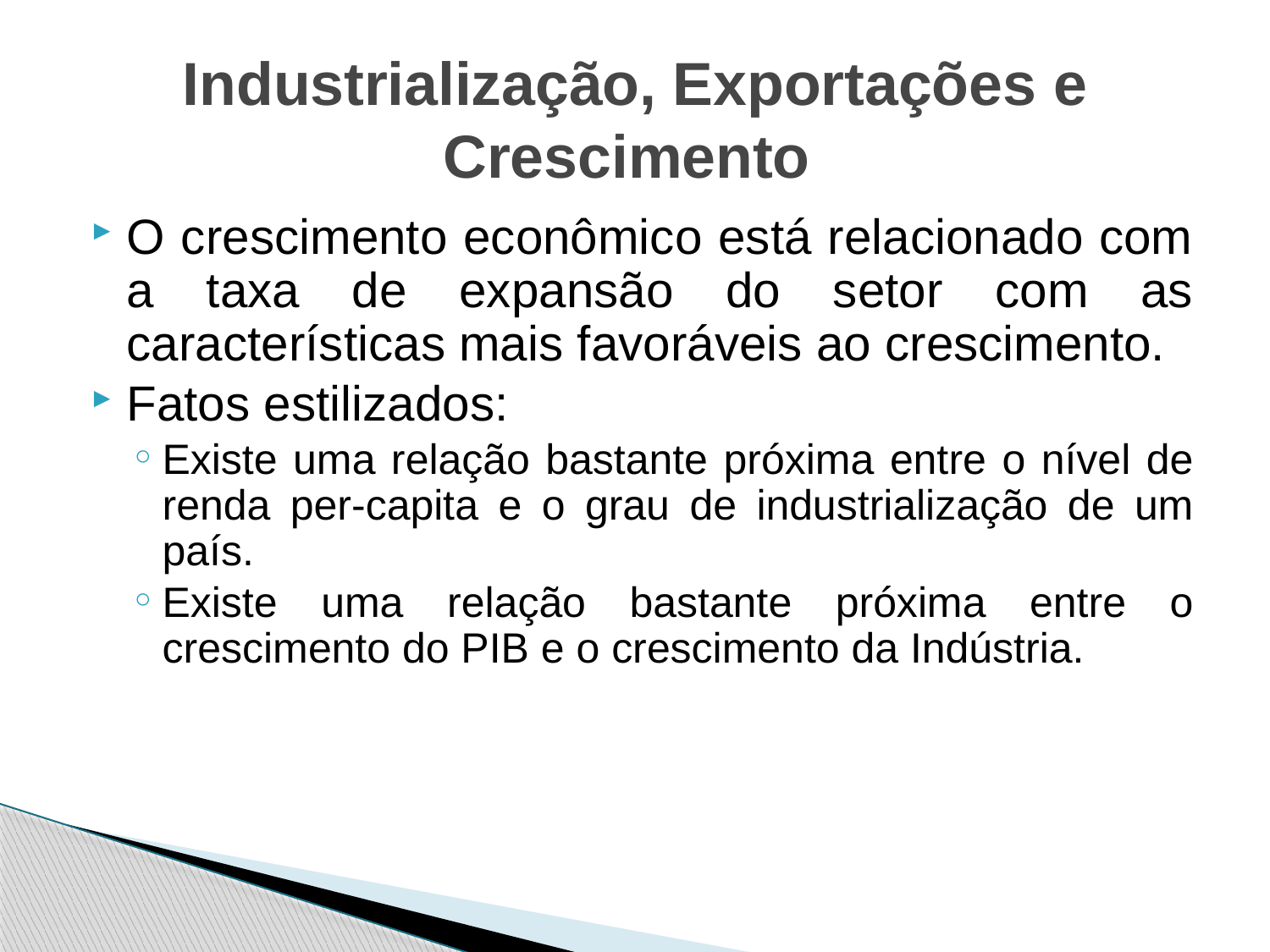

# Industrialização, Exportações e Crescimento
O crescimento econômico está relacionado com a taxa de expansão do setor com as características mais favoráveis ao crescimento.
Fatos estilizados:
Existe uma relação bastante próxima entre o nível de renda per-capita e o grau de industrialização de um país.
Existe uma relação bastante próxima entre o crescimento do PIB e o crescimento da Indústria.